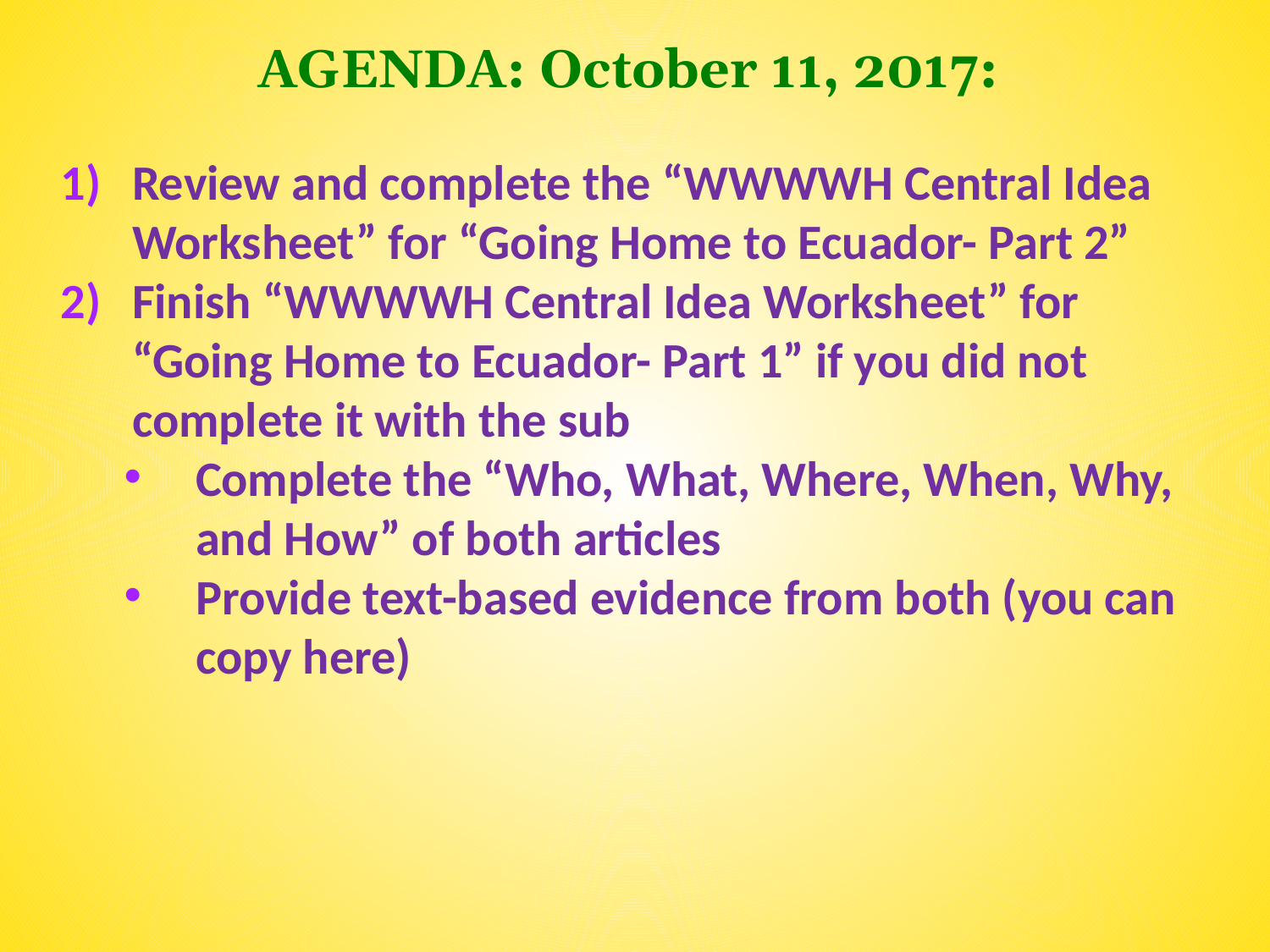

AGENDA: October 11, 2017:
Review and complete the “WWWWH Central Idea Worksheet” for “Going Home to Ecuador- Part 2”
Finish “WWWWH Central Idea Worksheet” for “Going Home to Ecuador- Part 1” if you did not complete it with the sub
Complete the “Who, What, Where, When, Why, and How” of both articles
Provide text-based evidence from both (you can copy here)